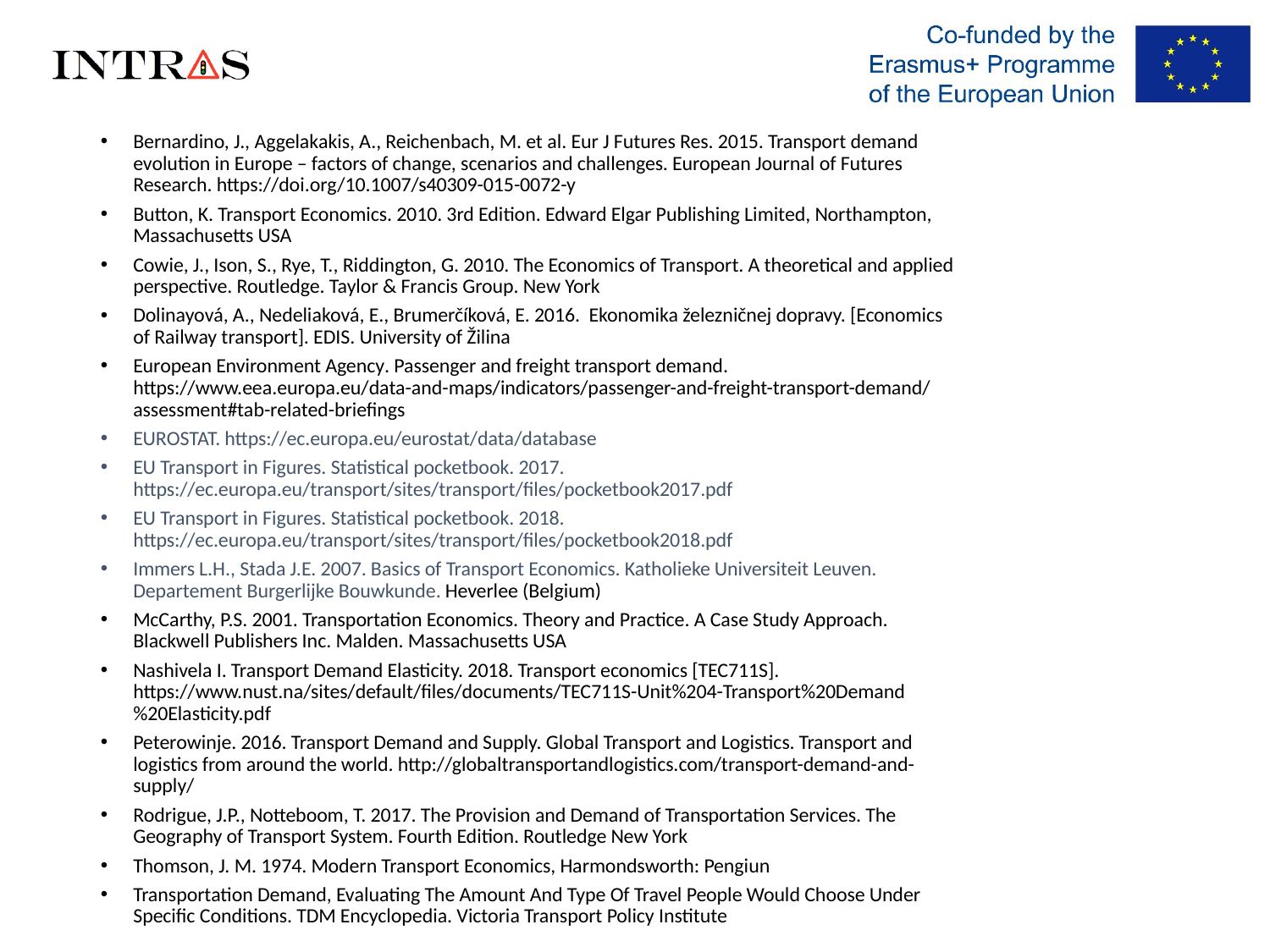

#
Bernardino, J., Aggelakakis, A., Reichenbach, M. et al. Eur J Futures Res. 2015. Transport demand evolution in Europe – factors of change, scenarios and challenges. European Journal of Futures Research. https://doi.org/10.1007/s40309-015-0072-y
Button, K. Transport Economics. 2010. 3rd Edition. Edward Elgar Publishing Limited, Northampton, Massachusetts USA
Cowie, J., Ison, S., Rye, T., Riddington, G. 2010. The Economics of Transport. A theoretical and applied perspective. Routledge. Taylor & Francis Group. New York
Dolinayová, A., Nedeliaková, E., Brumerčíková, E. 2016.  Ekonomika železničnej dopravy. [Economics of Railway transport]. EDIS. University of Žilina
European Environment Agency. Passenger and freight transport demand. https://www.eea.europa.eu/data-and-maps/indicators/passenger-and-freight-transport-demand/assessment#tab-related-briefings
EUROSTAT. https://ec.europa.eu/eurostat/data/database
EU Transport in Figures. Statistical pocketbook. 2017. https://ec.europa.eu/transport/sites/transport/files/pocketbook2017.pdf
EU Transport in Figures. Statistical pocketbook. 2018. https://ec.europa.eu/transport/sites/transport/files/pocketbook2018.pdf
Immers L.H., Stada J.E. 2007. Basics of Transport Economics. Katholieke Universiteit Leuven. Departement Burgerlijke Bouwkunde. Heverlee (Belgium)
McCarthy, P.S. 2001. Transportation Economics. Theory and Practice. A Case Study Approach. Blackwell Publishers Inc. Malden. Massachusetts USA
Nashivela I. Transport Demand Elasticity. 2018. Transport economics [TEC711S]. https://www.nust.na/sites/default/files/documents/TEC711S-Unit%204-Transport%20Demand%20Elasticity.pdf
Peterowinje. 2016. Transport Demand and Supply. Global Transport and Logistics. Transport and logistics from around the world. http://globaltransportandlogistics.com/transport-demand-and-supply/
Rodrigue, J.P., Notteboom, T. 2017. The Provision and Demand of Transportation Services. The Geography of Transport System. Fourth Edition. Routledge New York
Thomson, J. M. 1974. Modern Transport Economics, Harmondsworth: Pengiun
Transportation Demand, Evaluating The Amount And Type Of Travel People Would Choose Under Specific Conditions. TDM Encyclopedia. Victoria Transport Policy Institute